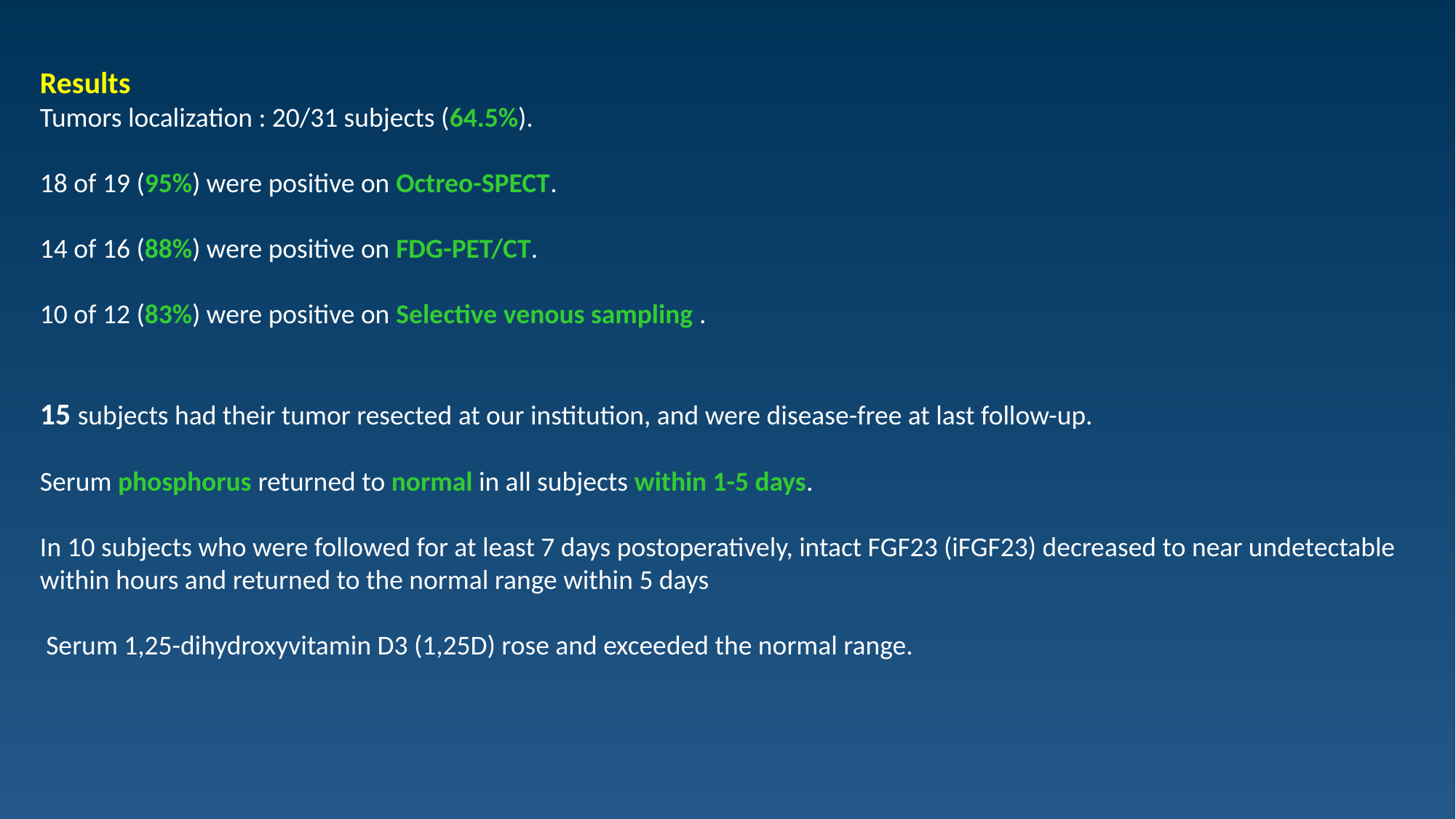

Results
Tumors localization : 20/31 subjects (64.5%).

18 of 19 (95%) were positive on Octreo-SPECT.

14 of 16 (88%) were positive on FDG-PET/CT.

10 of 12 (83%) were positive on Selective venous sampling .

15 subjects had their tumor resected at our institution, and were disease-free at last follow-up.

Serum phosphorus returned to normal in all subjects within 1-5 days.

In 10 subjects who were followed for at least 7 days postoperatively, intact FGF23 (iFGF23) decreased to near undetectable within hours and returned to the normal range within 5 days

 Serum 1,25-dihydroxyvitamin D3 (1,25D) rose and exceeded the normal range.